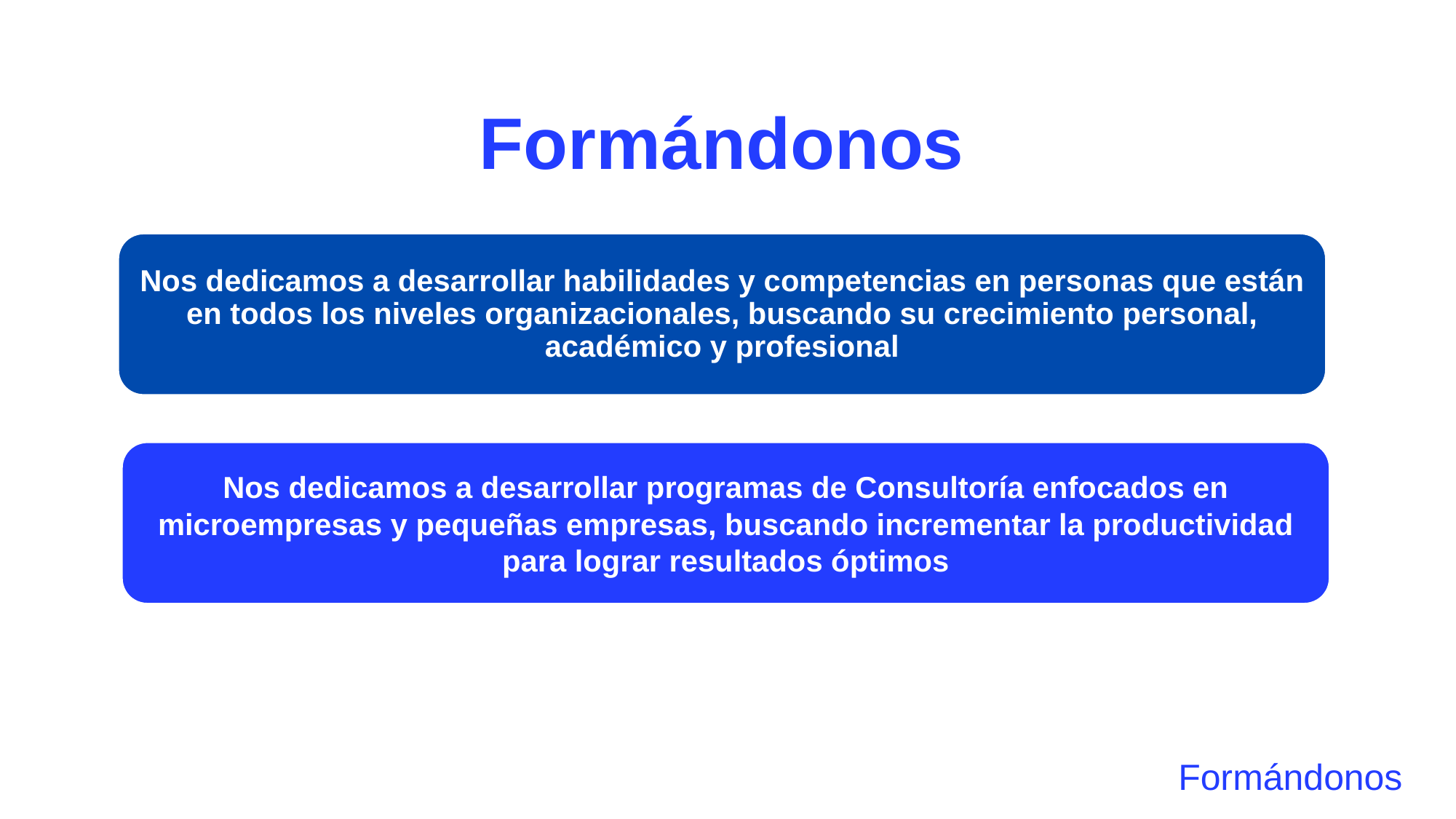

Formándonos
Nos dedicamos a desarrollar habilidades y competencias en personas que están en todos los niveles organizacionales, buscando su crecimiento personal, académico y profesional
Nos dedicamos a desarrollar programas de Consultoría enfocados en microempresas y pequeñas empresas, buscando incrementar la productividad para lograr resultados óptimos
Formándonos